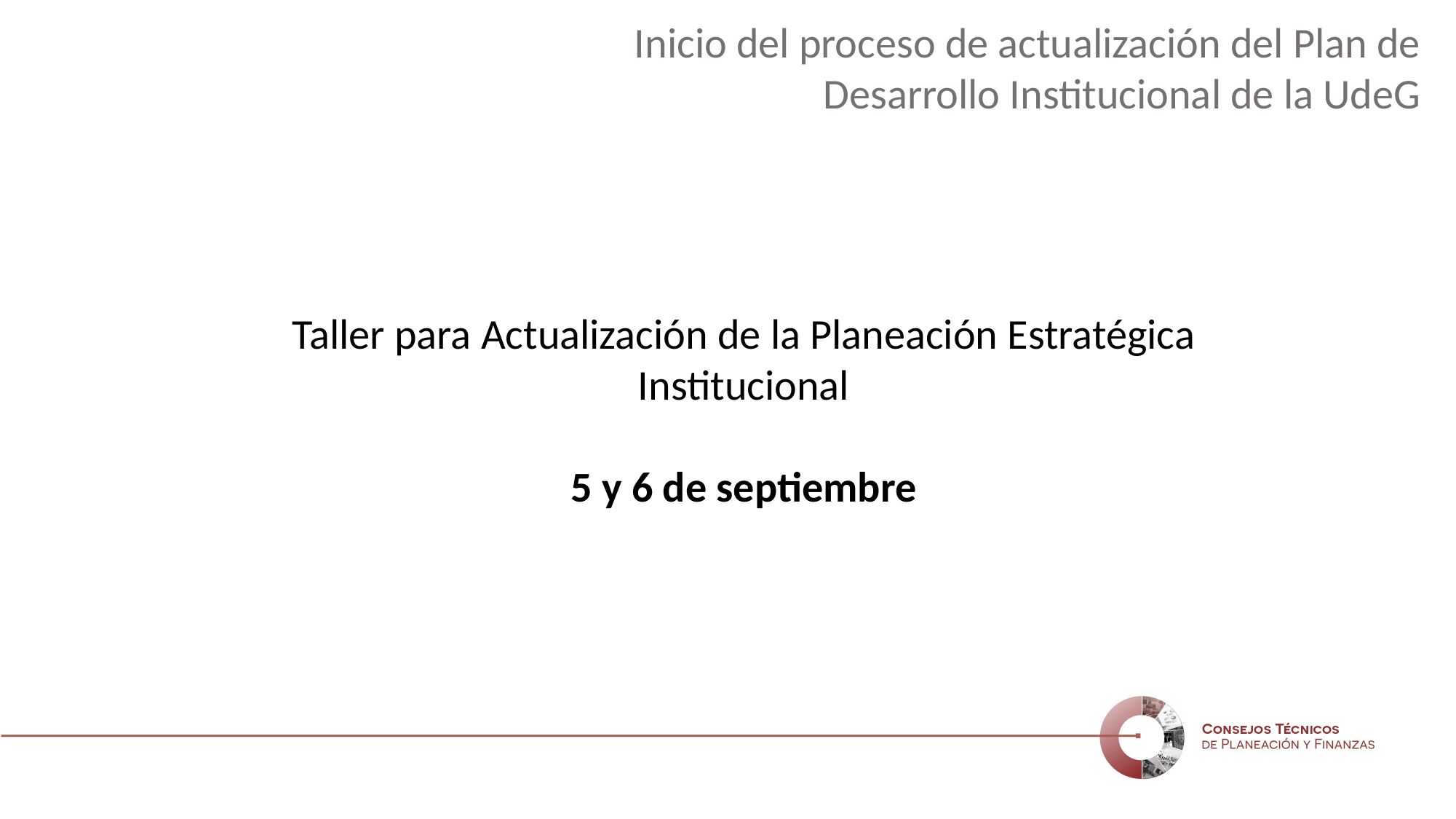

Inicio del proceso de actualización del Plan de Desarrollo Institucional de la UdeG
Taller para Actualización de la Planeación Estratégica Institucional

5 y 6 de septiembre